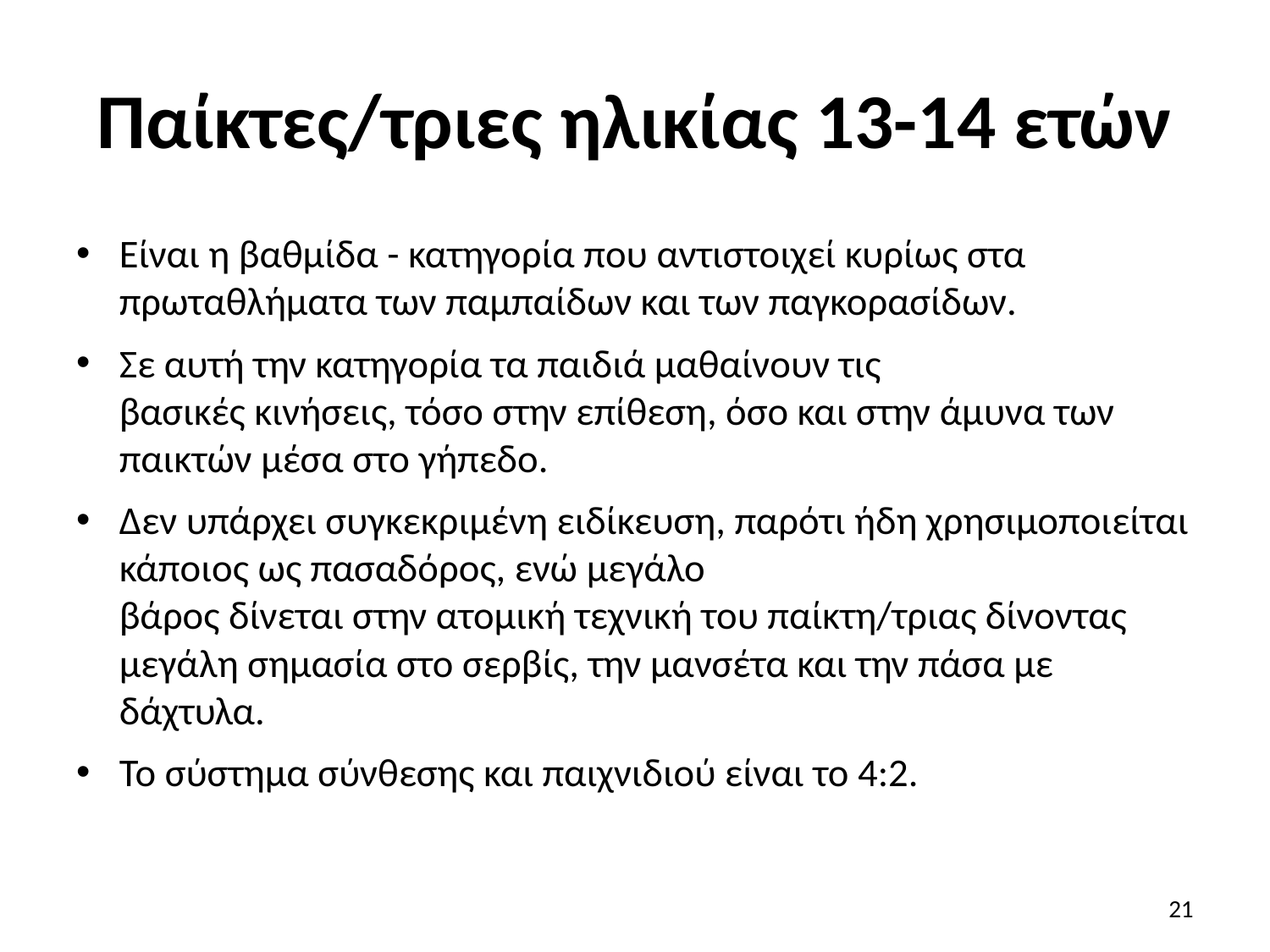

# Παίκτες/τριες ηλικίας 13-14 ετών
Είναι η βαθμίδα - κατηγορία που αντιστοιχεί κυρίως στα πρωταθλήματα των παμπαίδων και των παγκορασίδων.
Σε αυτή την κατηγορία τα παιδιά μαθαίνουν τις
βασικές κινήσεις, τόσο στην επίθεση, όσο και στην άμυνα των παικτών μέσα στο γήπεδο.
Δεν υπάρχει συγκεκριμένη ειδίκευση, παρότι ήδη χρησιμοποιείται κάποιος ως πασαδόρος, ενώ μεγάλο
βάρος δίνεται στην ατομική τεχνική του παίκτη/τριας δίνοντας μεγάλη σημασία στο σερβίς, την μανσέτα και την πάσα με δάχτυλα.
Το σύστημα σύνθεσης και παιχνιδιού είναι το 4:2.
21